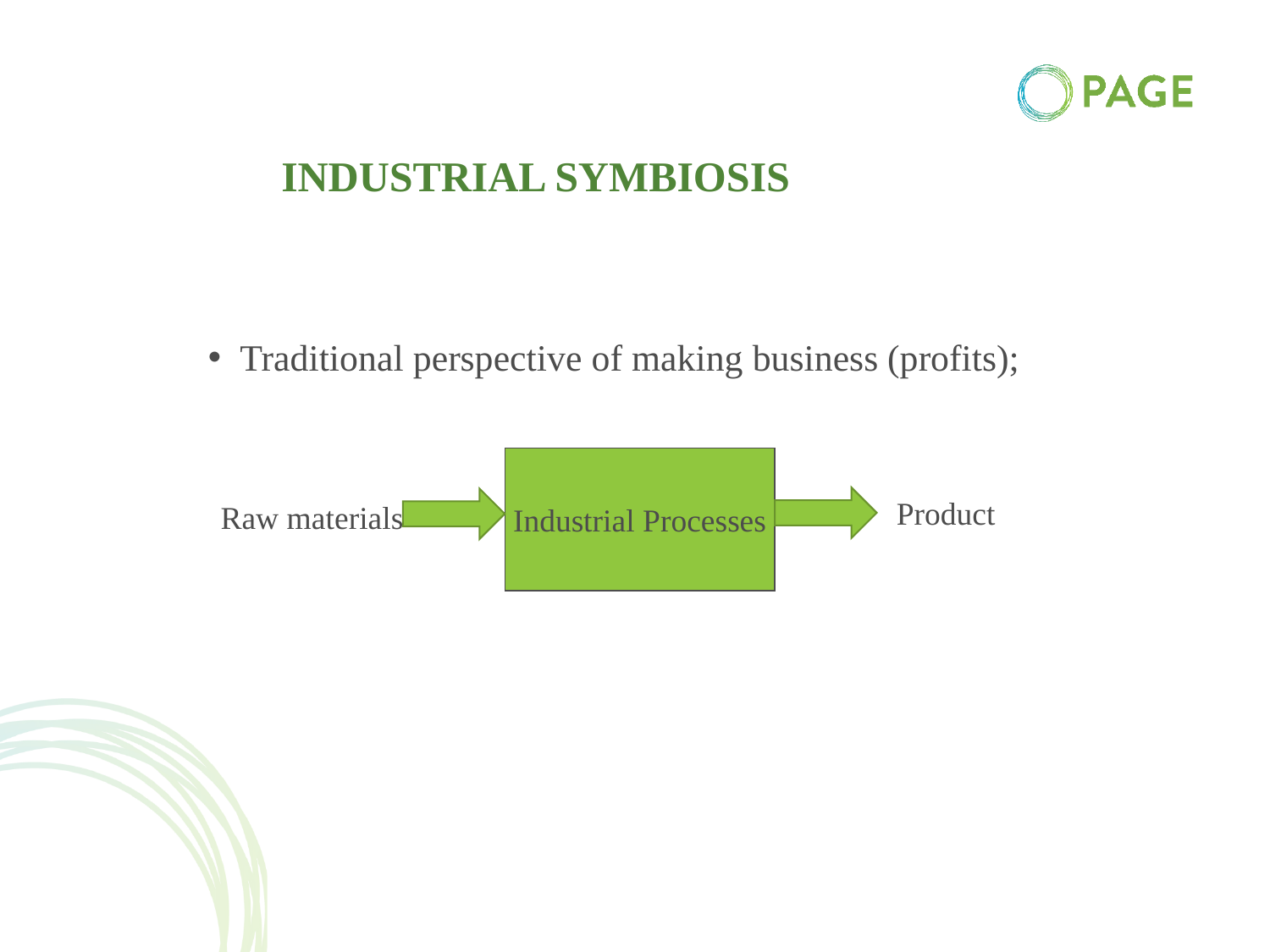

# Industrial symbiosis

Traditional perspective of making business (profits);

Industrial Processes

Product
Raw materials